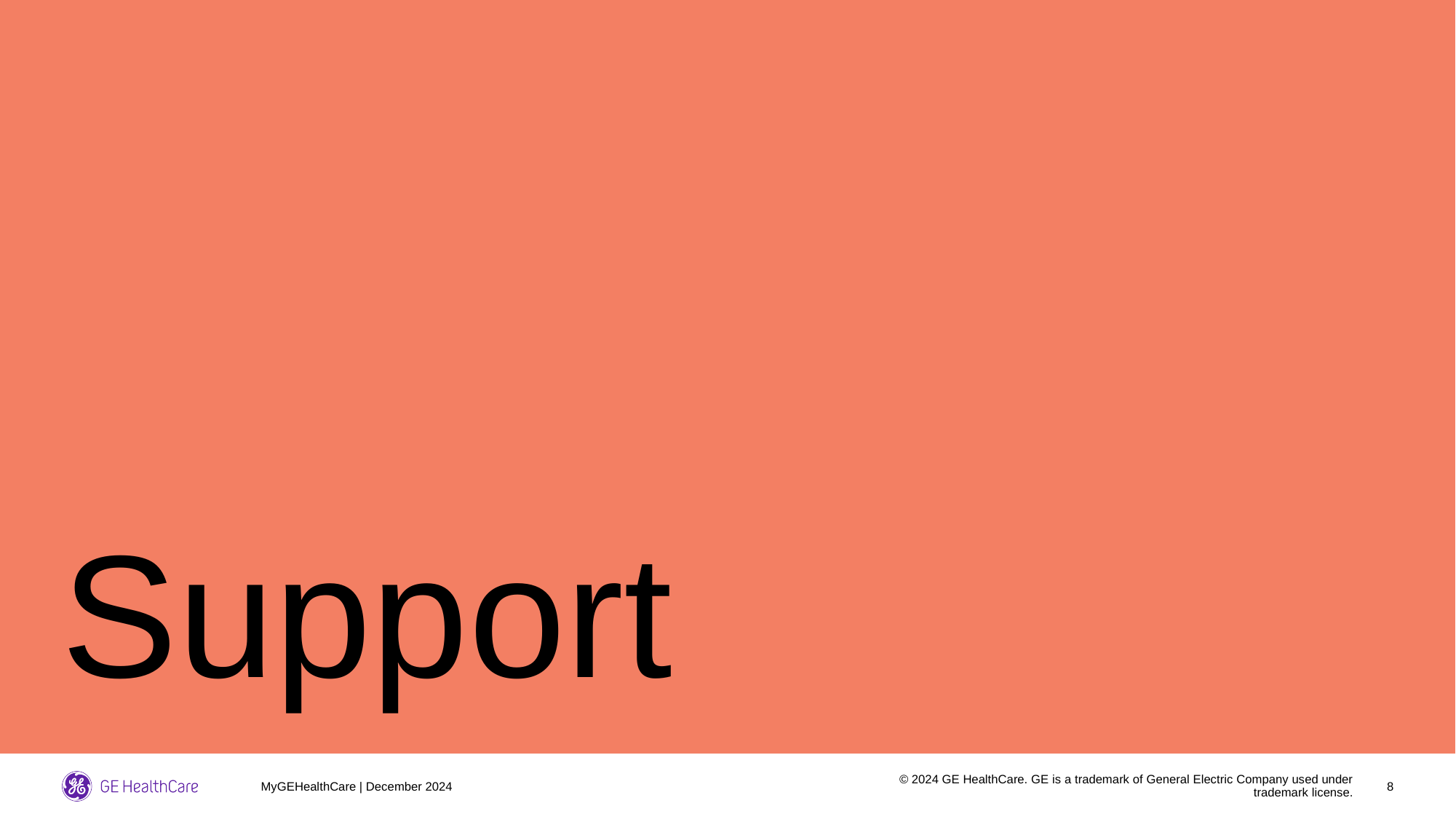

# Support
MyGEHealthCare | December 2024
8